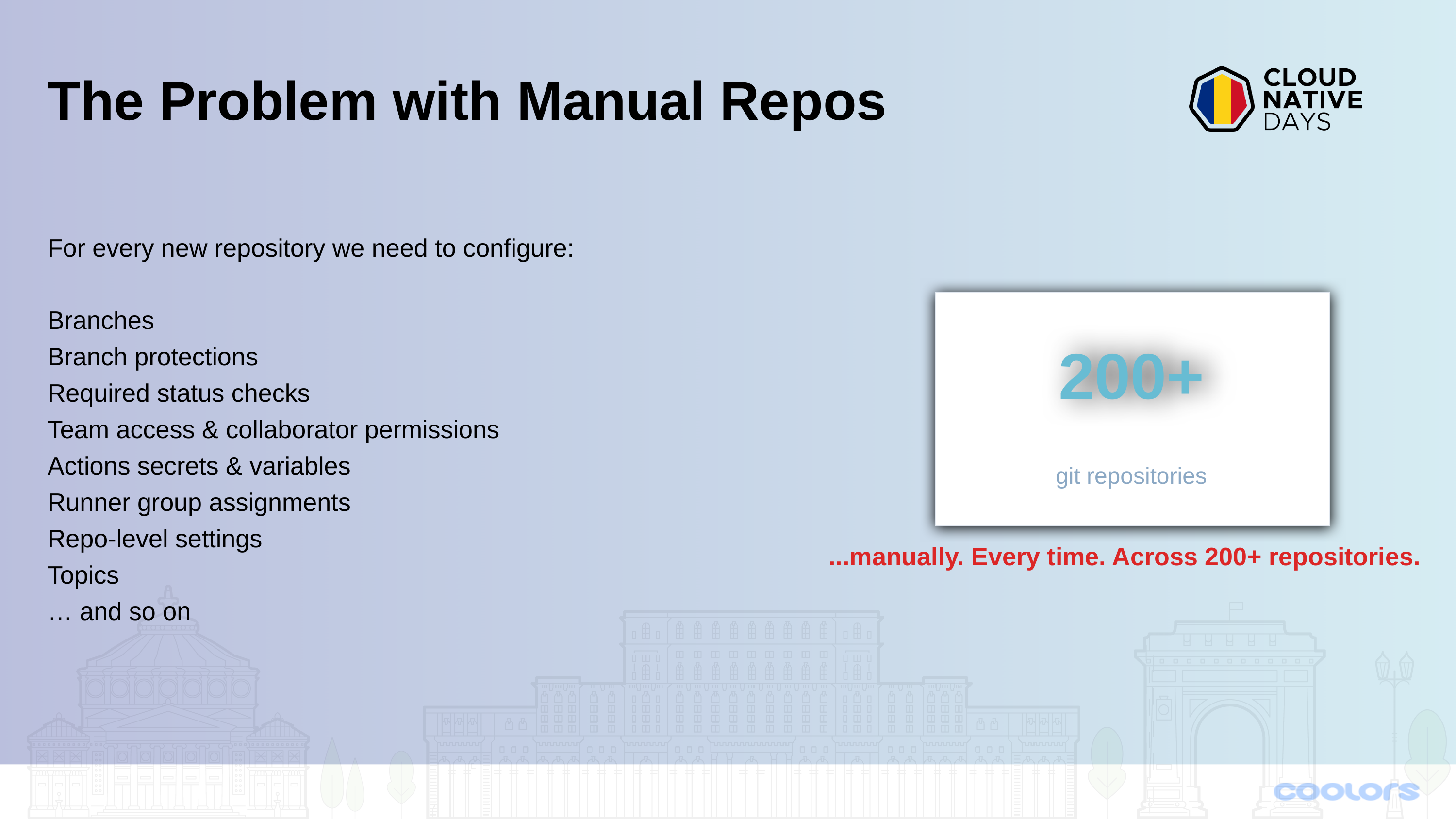

The Problem with Manual Repos

# For every new repository we need to configure:

Branches
Branch protections
Required status checks
Team access & collaborator permissions
Actions secrets & variables
Runner group assignments
Repo-level settings
Topics
… and so on

200+
git repositories
...manually. Every time. Across 200+ repositories.